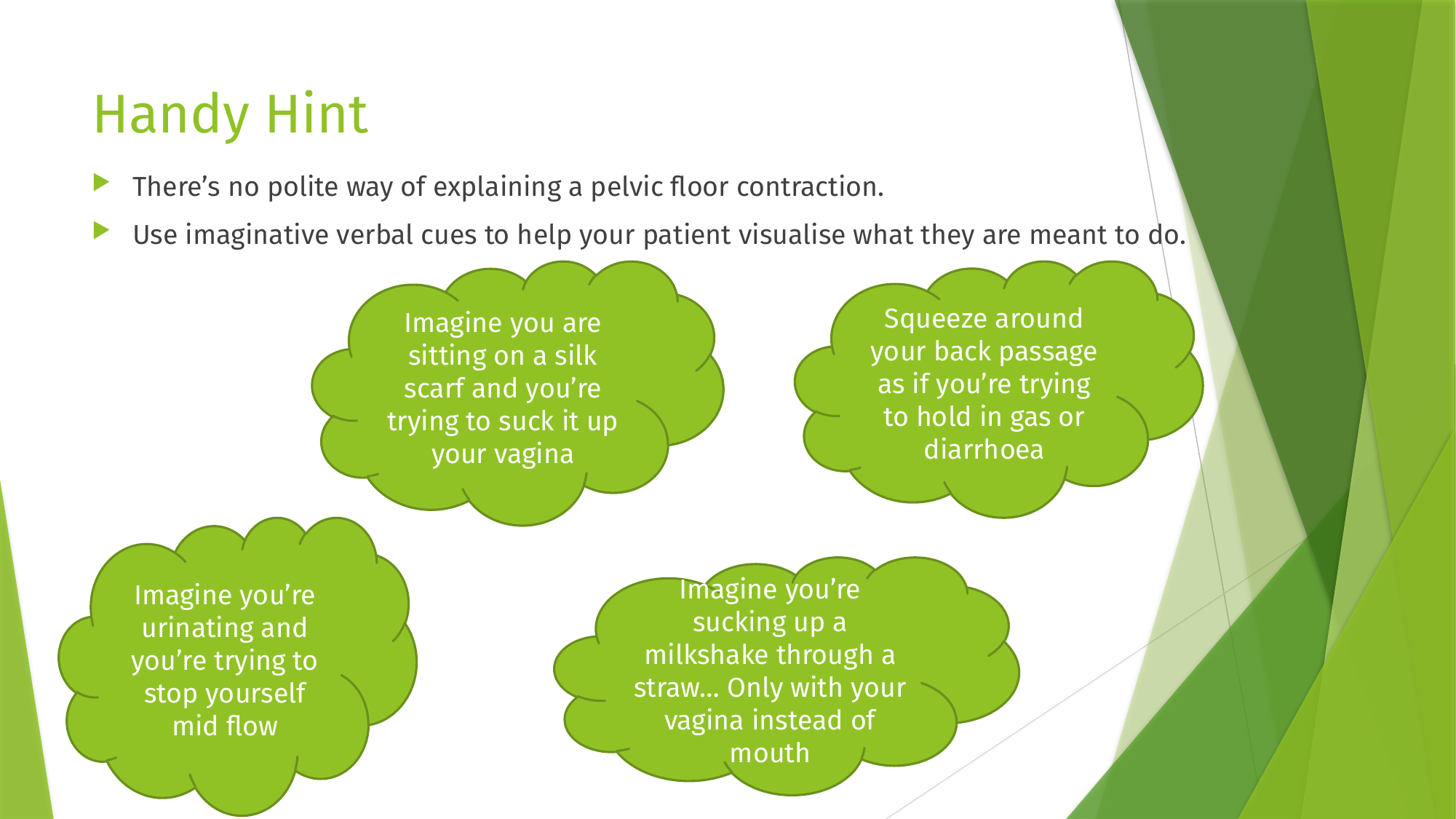

# Handy Hint
There’s no polite way of explaining a pelvic floor contraction.
Use imaginative verbal cues to help your patient visualise what they are meant to do.
Imagine you are sitting on a silk scarf and you’re trying to suck it up your vagina
Squeeze around your back passage as if you’re trying to hold in gas or diarrhoea
Imagine you’re urinating and you’re trying to stop yourself mid flow
Imagine you’re sucking up a milkshake through a straw… Only with your vagina instead of mouth